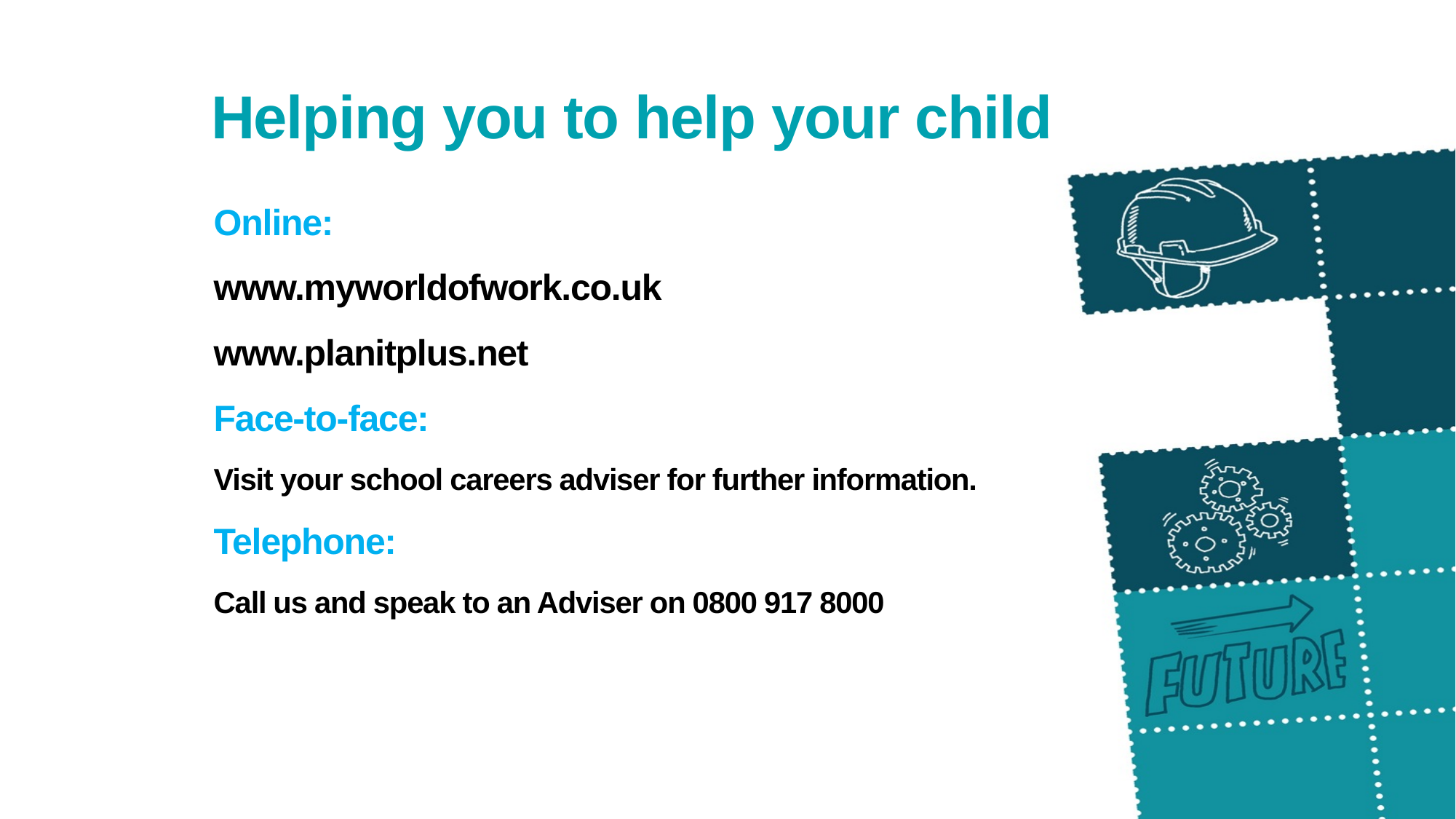

# Helping you to help your child
Online:
www.myworldofwork.co.uk
www.planitplus.net
Face-to-face:
Visit your school careers adviser for further information.
Telephone:
Call us and speak to an Adviser on 0800 917 8000